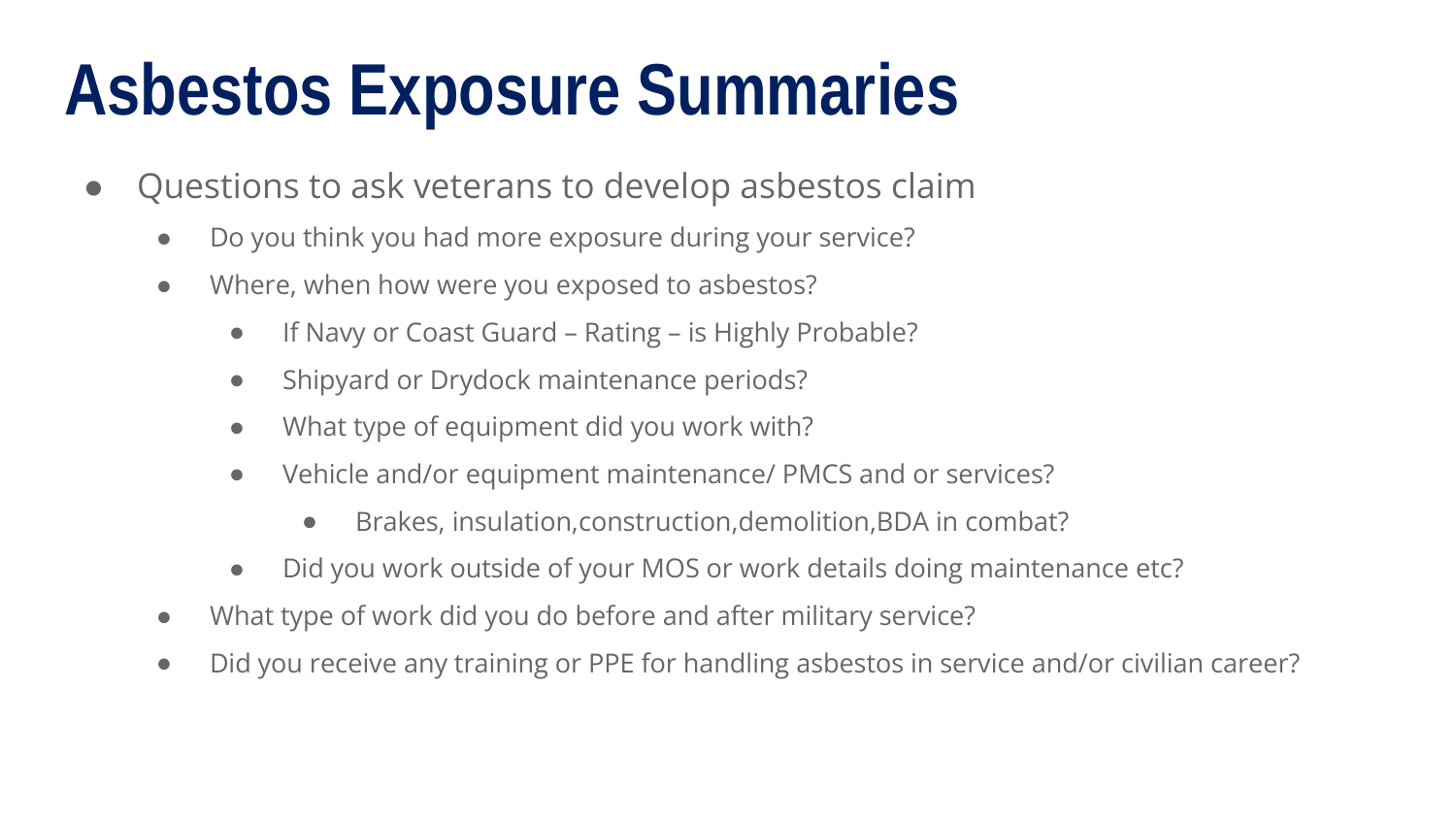

# Asbestos Exposure Summaries
Questions to ask veterans to develop asbestos claim
Do you think you had more exposure during your service?
Where, when how were you exposed to asbestos?
If Navy or Coast Guard – Rating – is Highly Probable?
Shipyard or Drydock maintenance periods?
What type of equipment did you work with?
Vehicle and/or equipment maintenance/ PMCS and or services?
Brakes, insulation,construction,demolition,BDA in combat?
Did you work outside of your MOS or work details doing maintenance etc?
What type of work did you do before and after military service?
Did you receive any training or PPE for handling asbestos in service and/or civilian career?